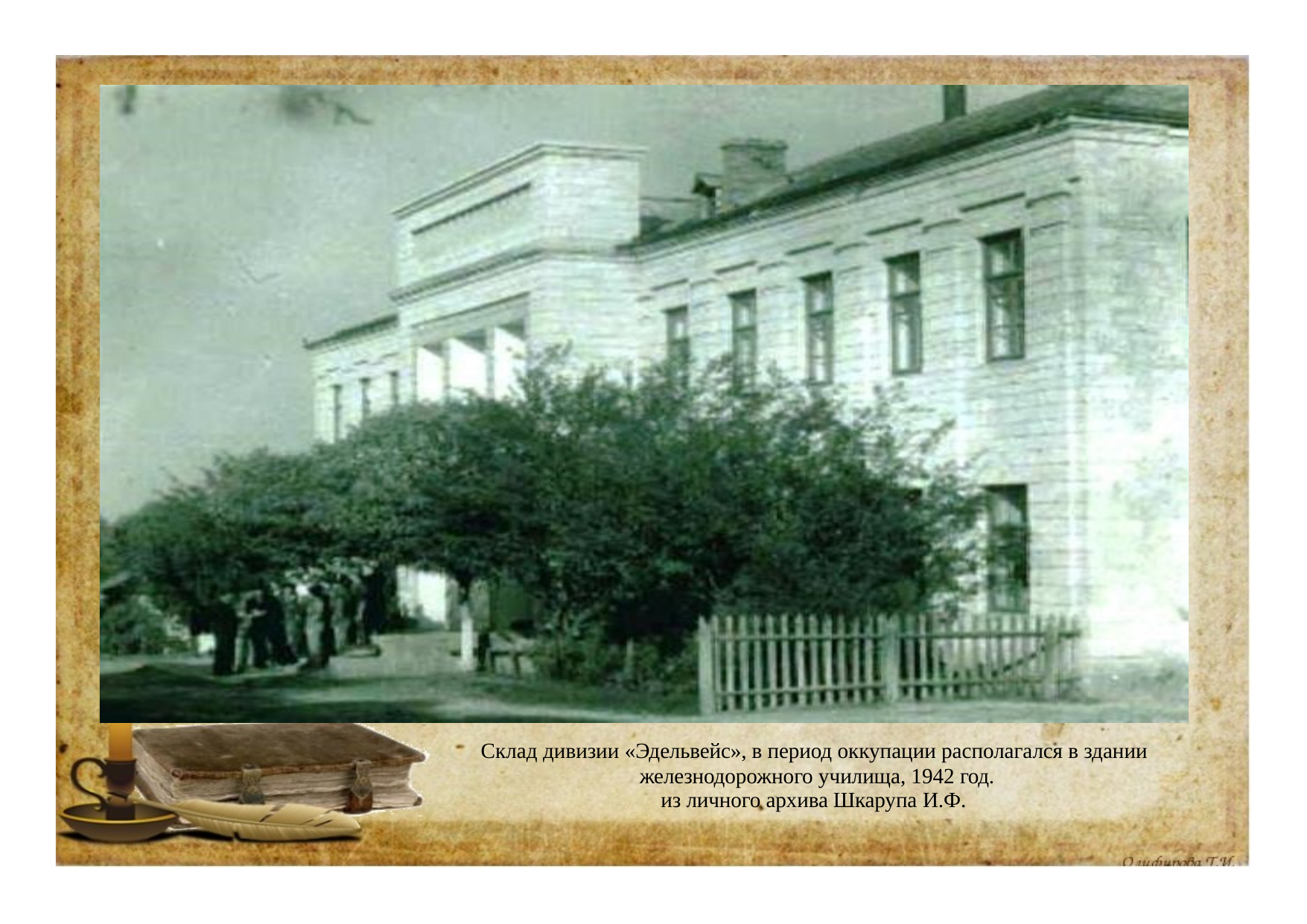

Склад дивизии «Эдельвейс», в период оккупации располагался в здании  железнодорожного училища, 1942 год.
из личного архива Шкарупа И.Ф.